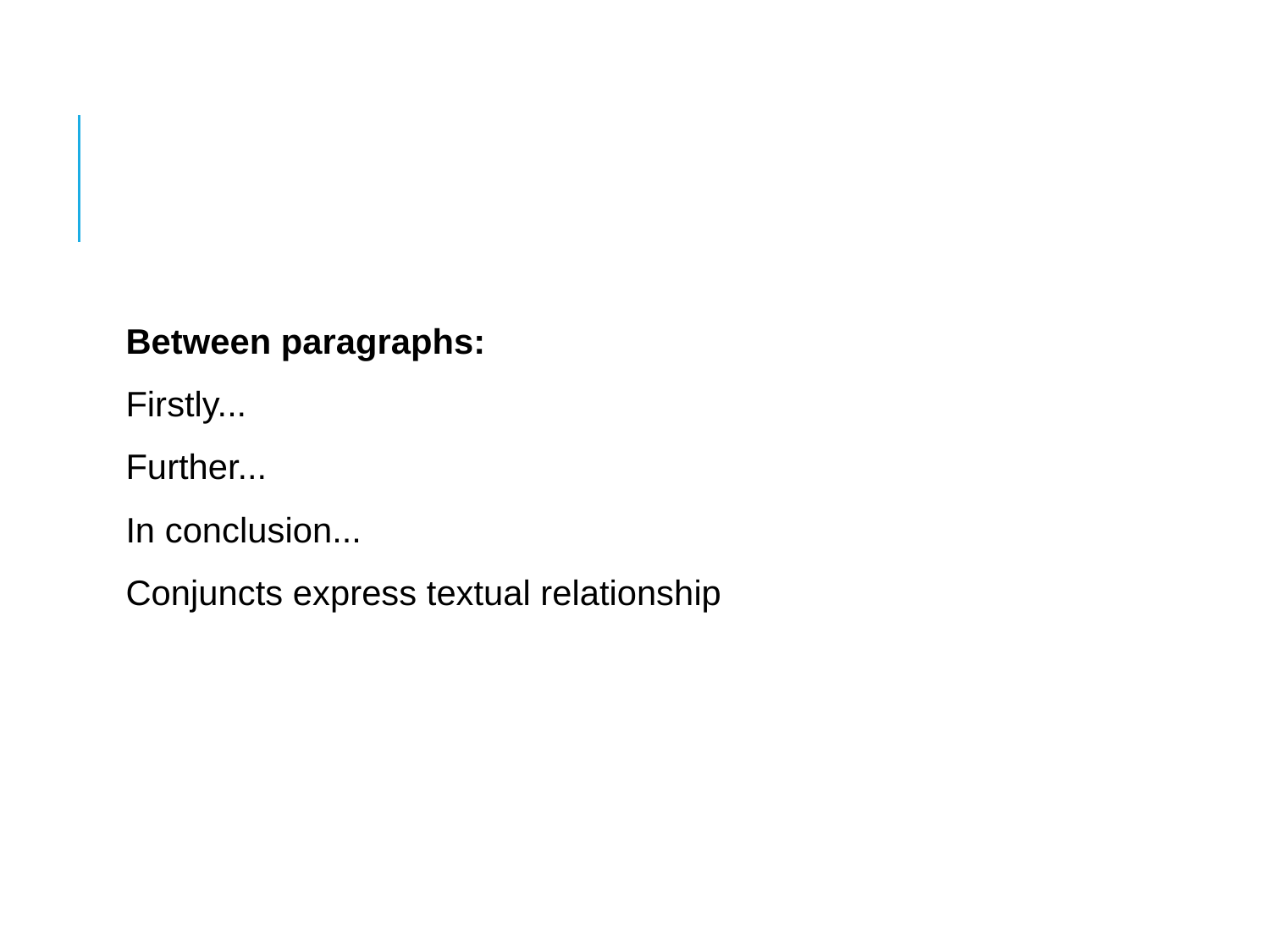

Between paragraphs:
Firstly...
Further...
In conclusion...
Conjuncts express textual relationship